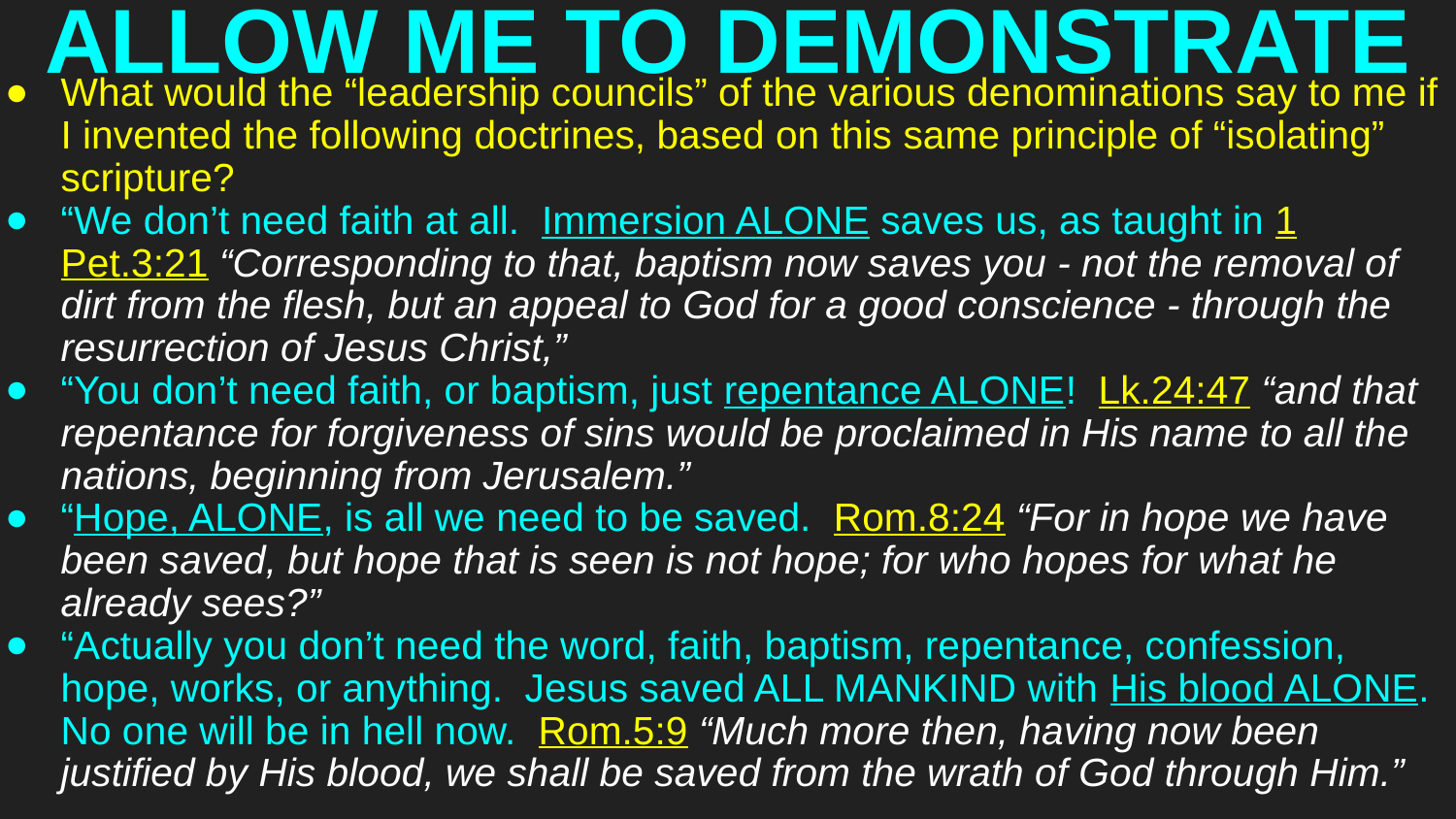

# ALLOW ME TO DEMONSTRATE
What would the “leadership councils” of the various denominations say to me if I invented the following doctrines, based on this same principle of “isolating” scripture?
“We don’t need faith at all.  Immersion ALONE saves us, as taught in 1 Pet.3:21 “Corresponding to that, baptism now saves you - not the removal of dirt from the flesh, but an appeal to God for a good conscience - through the resurrection of Jesus Christ,”
“You don’t need faith, or baptism, just repentance ALONE!  Lk.24:47 “and that repentance for forgiveness of sins would be proclaimed in His name to all the nations, beginning from Jerusalem.”
“Hope, ALONE, is all we need to be saved.  Rom.8:24 “For in hope we have been saved, but hope that is seen is not hope; for who hopes for what he already sees?”
“Actually you don’t need the word, faith, baptism, repentance, confession, hope, works, or anything.  Jesus saved ALL MANKIND with His blood ALONE.  No one will be in hell now.  Rom.5:9 “Much more then, having now been justified by His blood, we shall be saved from the wrath of God through Him.”